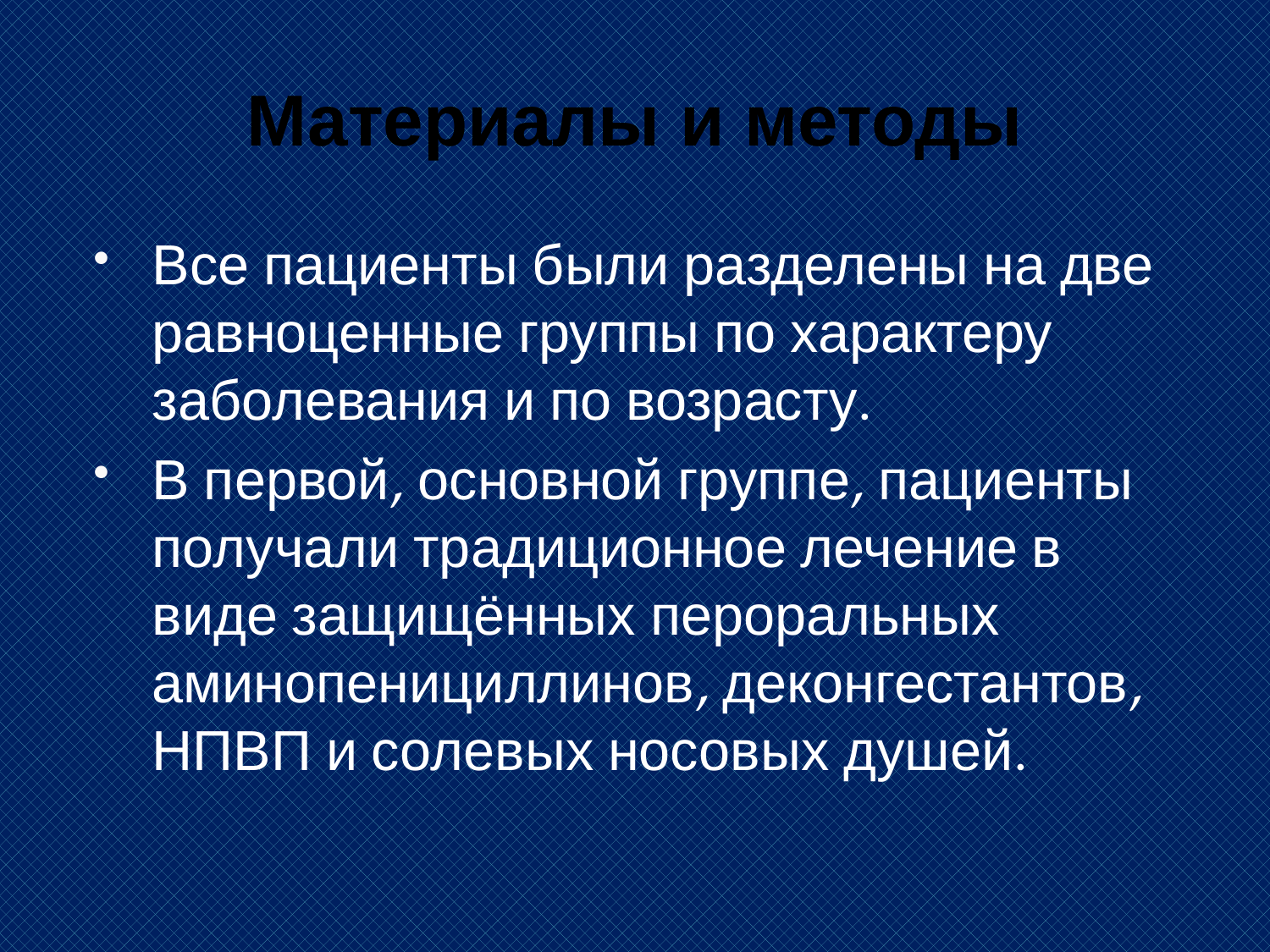

# Материалы и методы
Все пациенты были разделены на две равноценные группы по характеру заболевания и по возрасту.
В первой, основной группе, пациенты получали традиционное лечение в виде защищённых пероральных аминопенициллинов, деконгестантов, НПВП и солевых носовых душей.